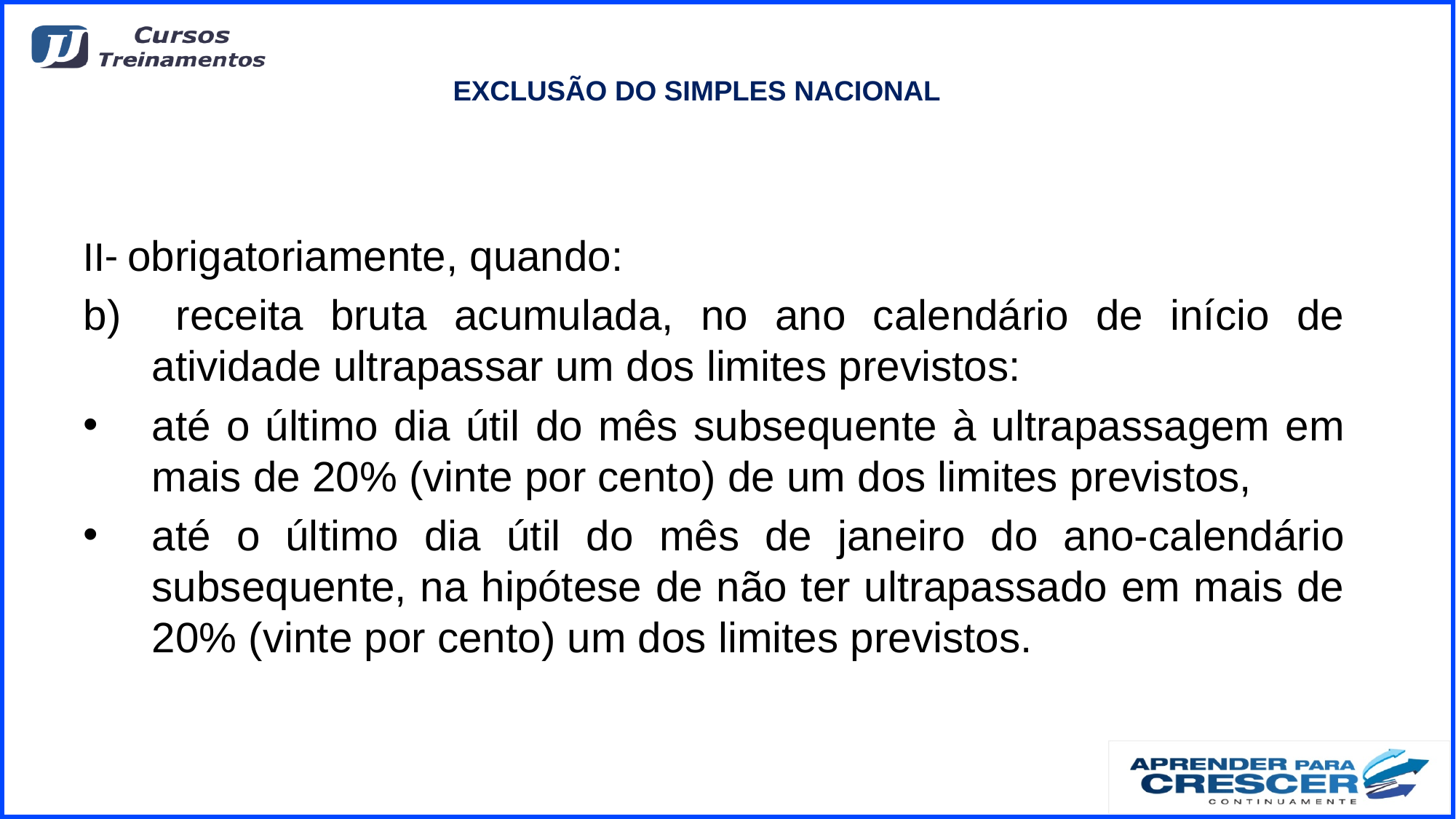

# EXCLUSÃO DO SIMPLES NACIONAL

II- obrigatoriamente, quando:
b)  receita bruta acumulada, no ano calendário de início de atividade ultrapassar um dos limites previstos:
até o último dia útil do mês subsequente à ultrapassagem em mais de 20% (vinte por cento) de um dos limites previstos,
até o último dia útil do mês de janeiro do ano-calendário subsequente, na hipótese de não ter ultrapassado em mais de 20% (vinte por cento) um dos limites previstos.